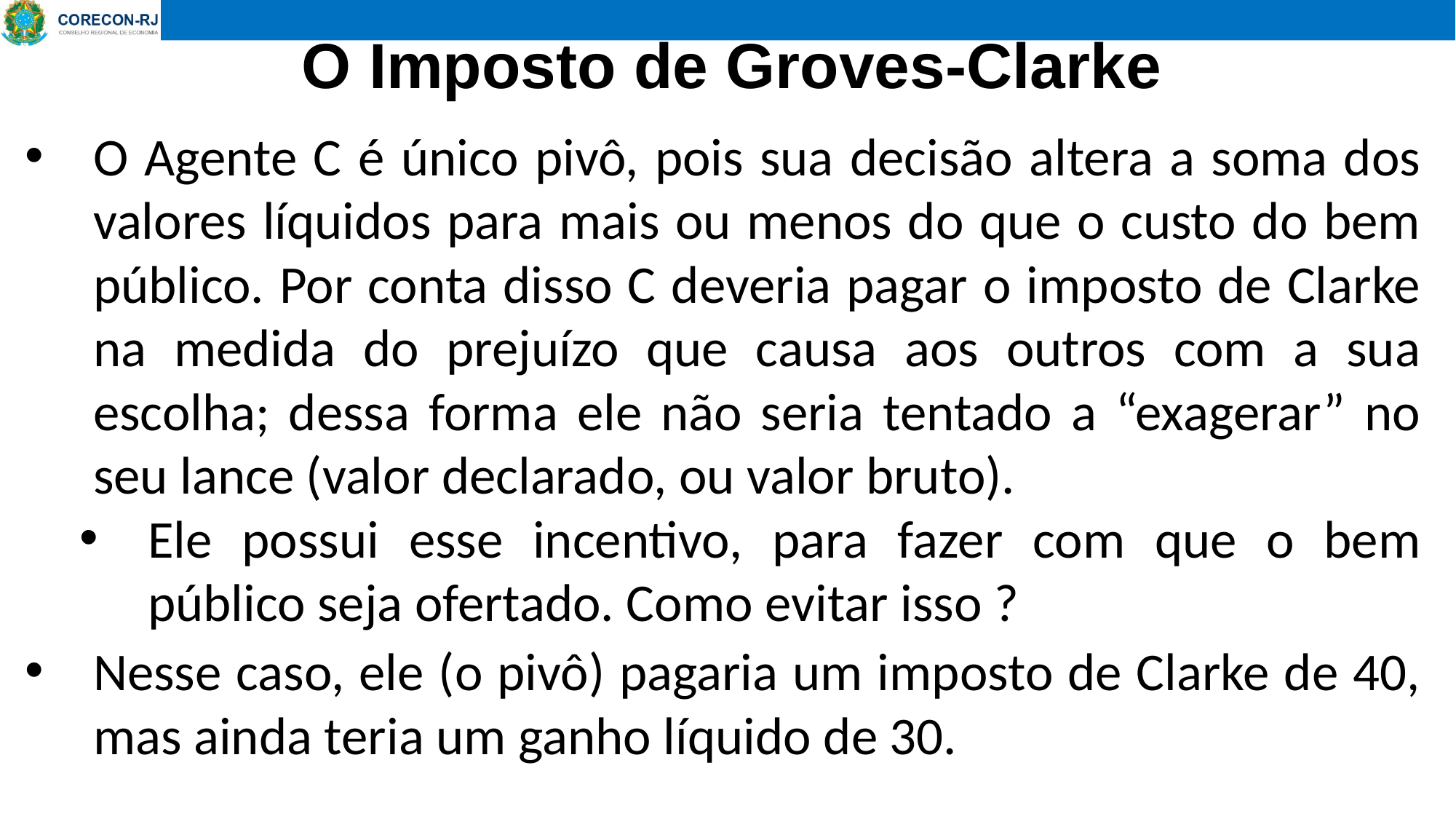

O Imposto de Groves-Clarke
O Agente C é único pivô, pois sua decisão altera a soma dos valores líquidos para mais ou menos do que o custo do bem público. Por conta disso C deveria pagar o imposto de Clarke na medida do prejuízo que causa aos outros com a sua escolha; dessa forma ele não seria tentado a “exagerar” no seu lance (valor declarado, ou valor bruto).
Ele possui esse incentivo, para fazer com que o bem público seja ofertado. Como evitar isso ?

Nesse caso, ele (o pivô) pagaria um imposto de Clarke de 40, mas ainda teria um ganho líquido de 30.